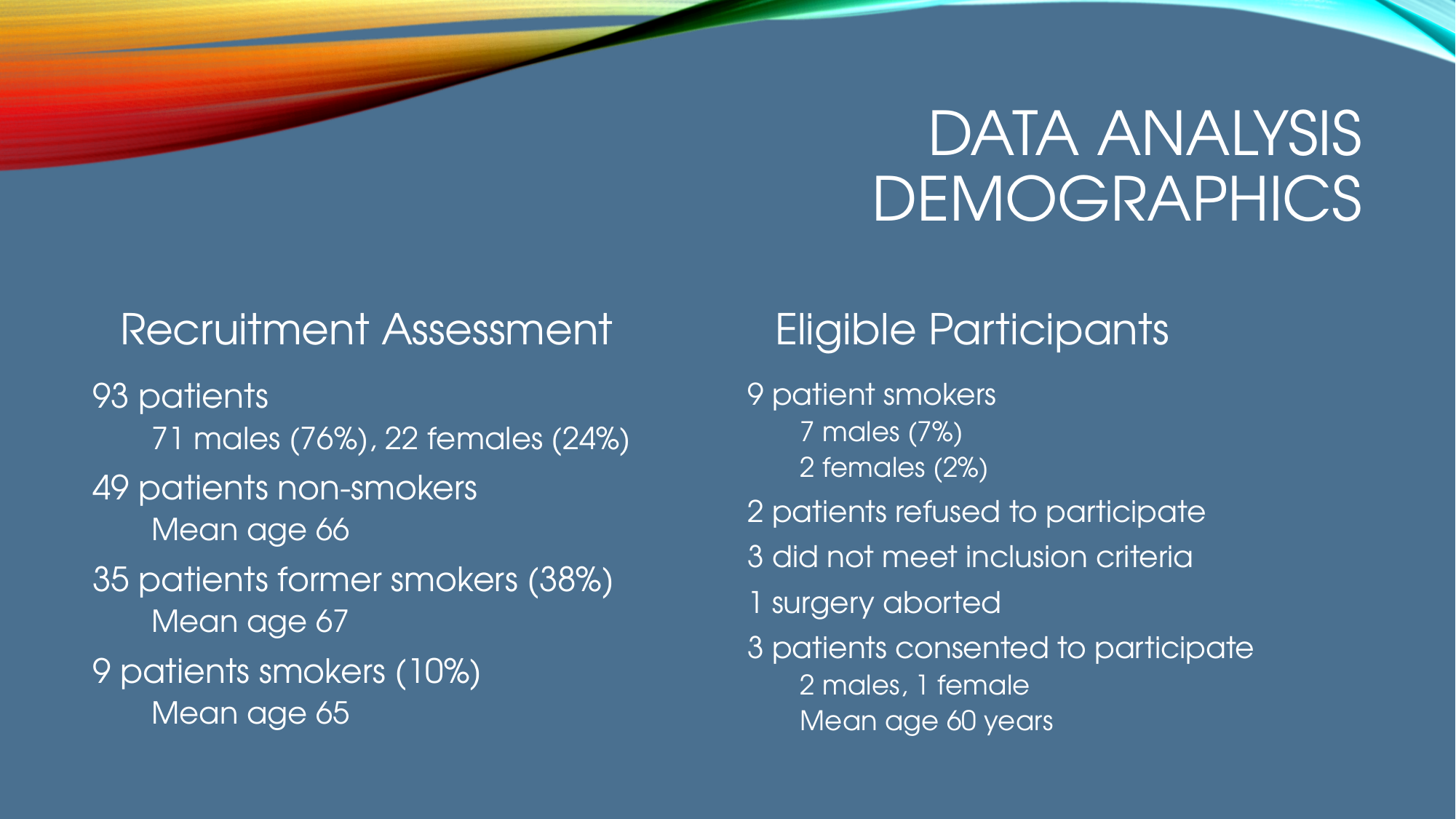

# Data Analysis demographics
Recruitment Assessment
Eligible Participants
93 patients
71 males (76%), 22 females (24%)
49 patients non-smokers
Mean age 66
35 patients former smokers (38%)
Mean age 67
9 patients smokers (10%)
Mean age 65

9 patient smokers
7 males (7%)
2 females (2%)
2 patients refused to participate
3 did not meet inclusion criteria
1 surgery aborted
3 patients consented to participate
2 males, 1 female
Mean age 60 years